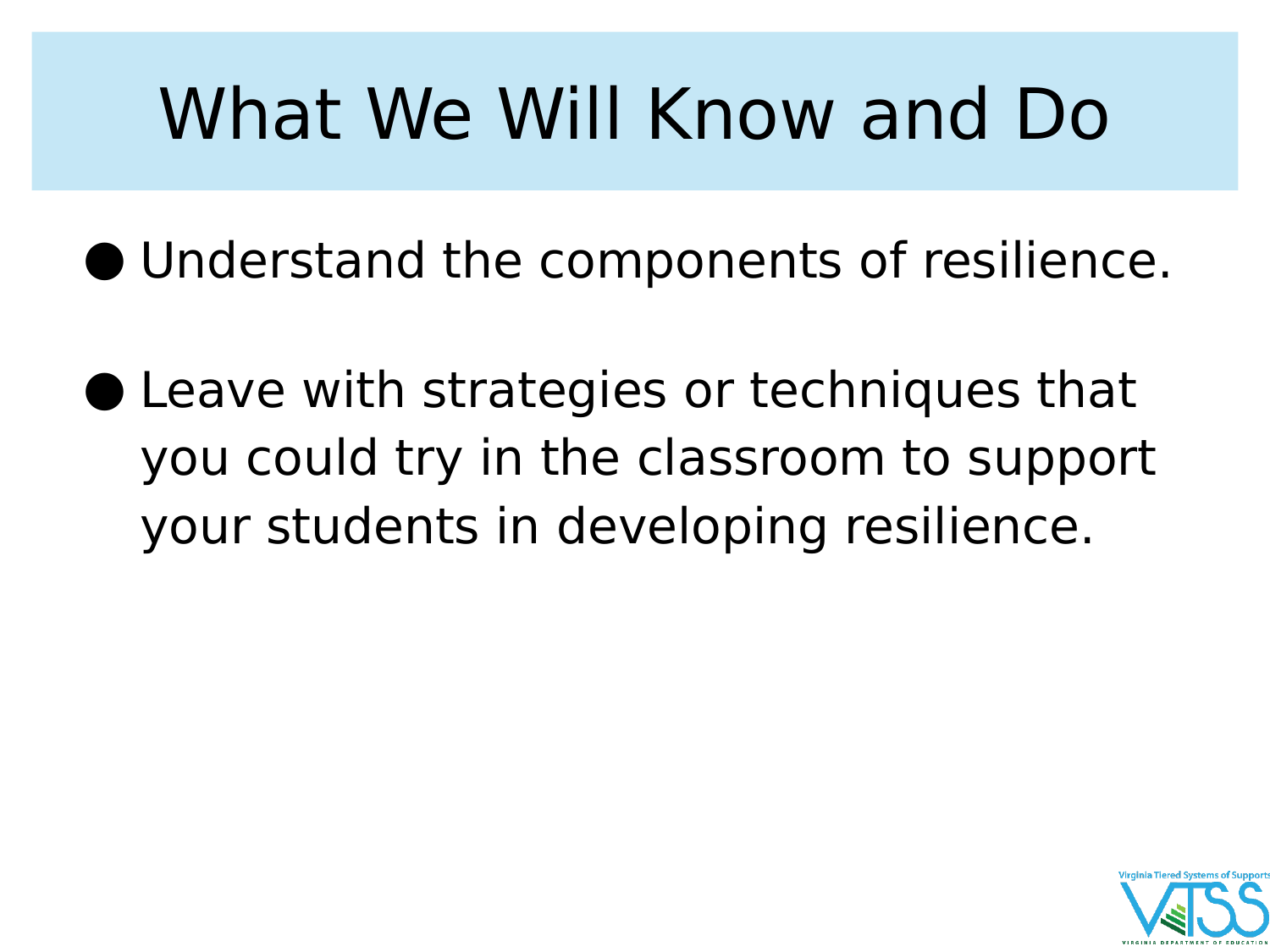

# What We Will Know and Do
Understand the components of resilience.

Leave with strategies or techniques that you could try in the classroom to support your students in developing resilience.